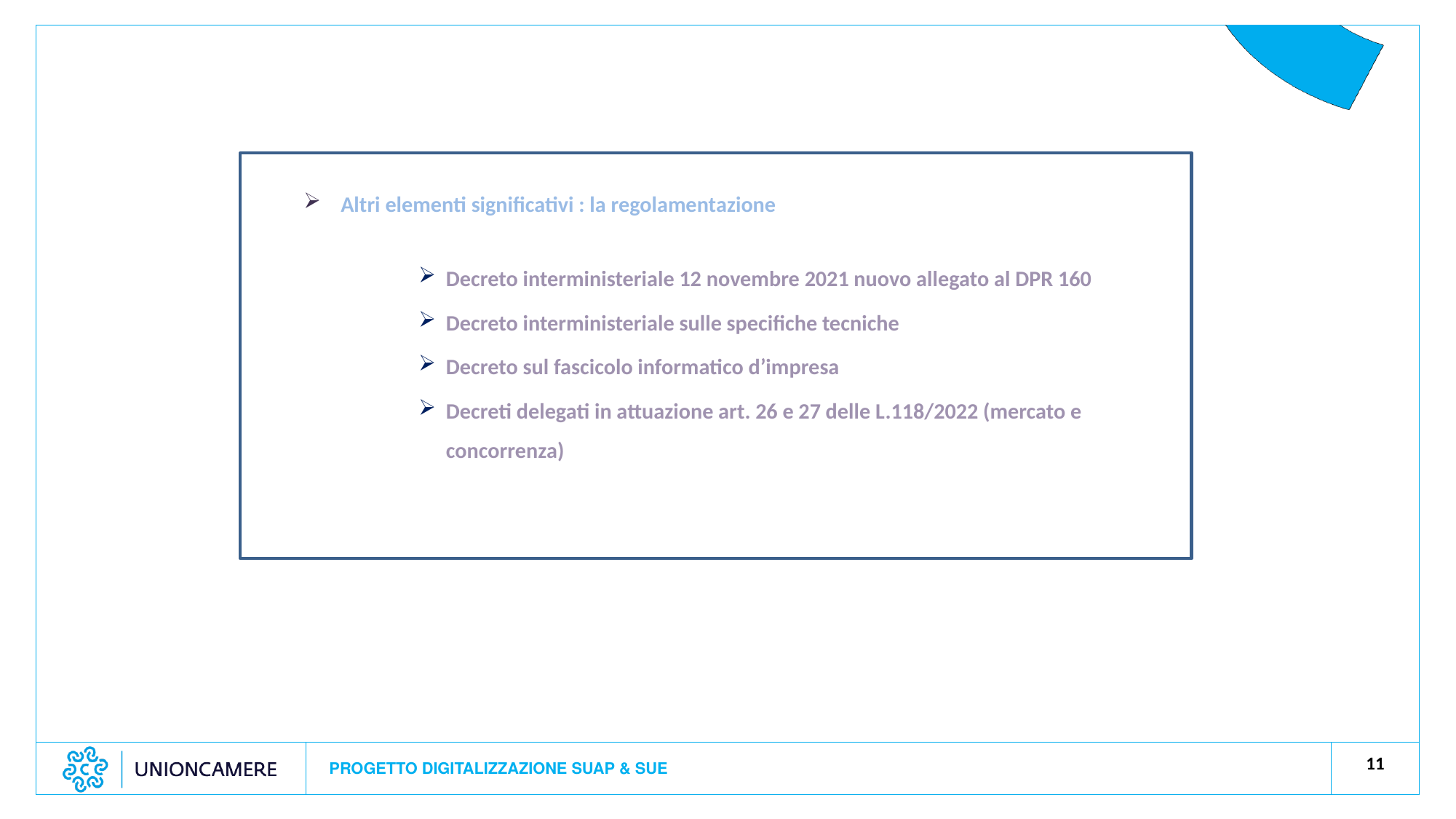

Altri elementi significativi : la regolamentazione

Decreto interministeriale 12 novembre 2021 nuovo allegato al DPR 160
Decreto interministeriale sulle specifiche tecniche
Decreto sul fascicolo informatico d’impresa
Decreti delegati in attuazione art. 26 e 27 delle L.118/2022 (mercato e concorrenza)
11